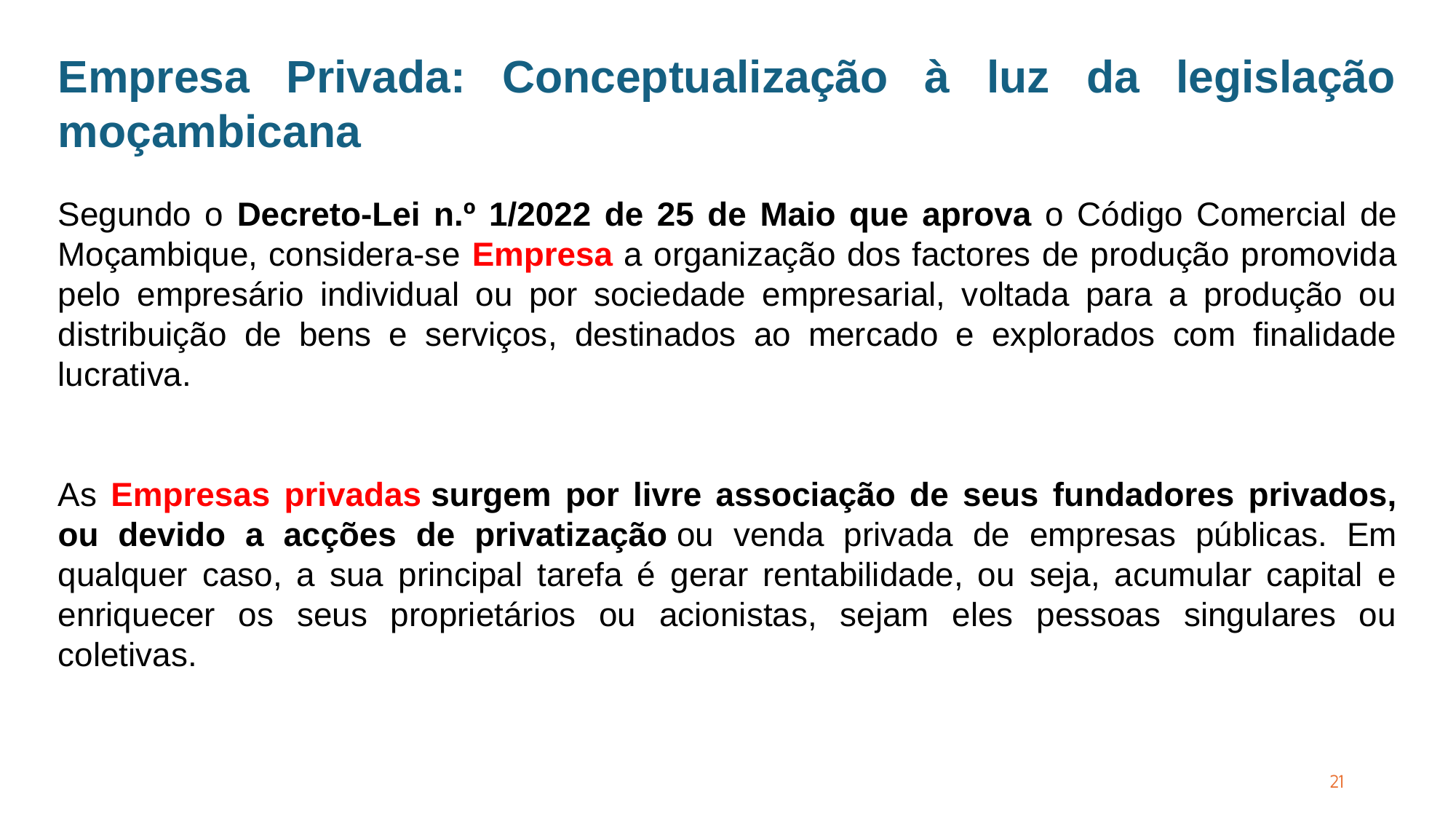

Empresa Privada: Conceptualização à luz da legislação moçambicana

Segundo o Decreto-Lei n.º 1/2022 de 25 de Maio que aprova o Código Comercial de Moçambique, considera-se Empresa a organização dos factores de produção promovida pelo empresário individual ou por sociedade empresarial, voltada para a produção ou distribuição de bens e serviços, destinados ao mercado e explorados com finalidade lucrativa.

As Empresas privadas surgem por livre associação de seus fundadores privados, ou devido a acções de privatização ou venda privada de empresas públicas. Em qualquer caso, a sua principal tarefa é gerar rentabilidade, ou seja, acumular capital e enriquecer os seus proprietários ou acionistas, sejam eles pessoas singulares ou coletivas.

21